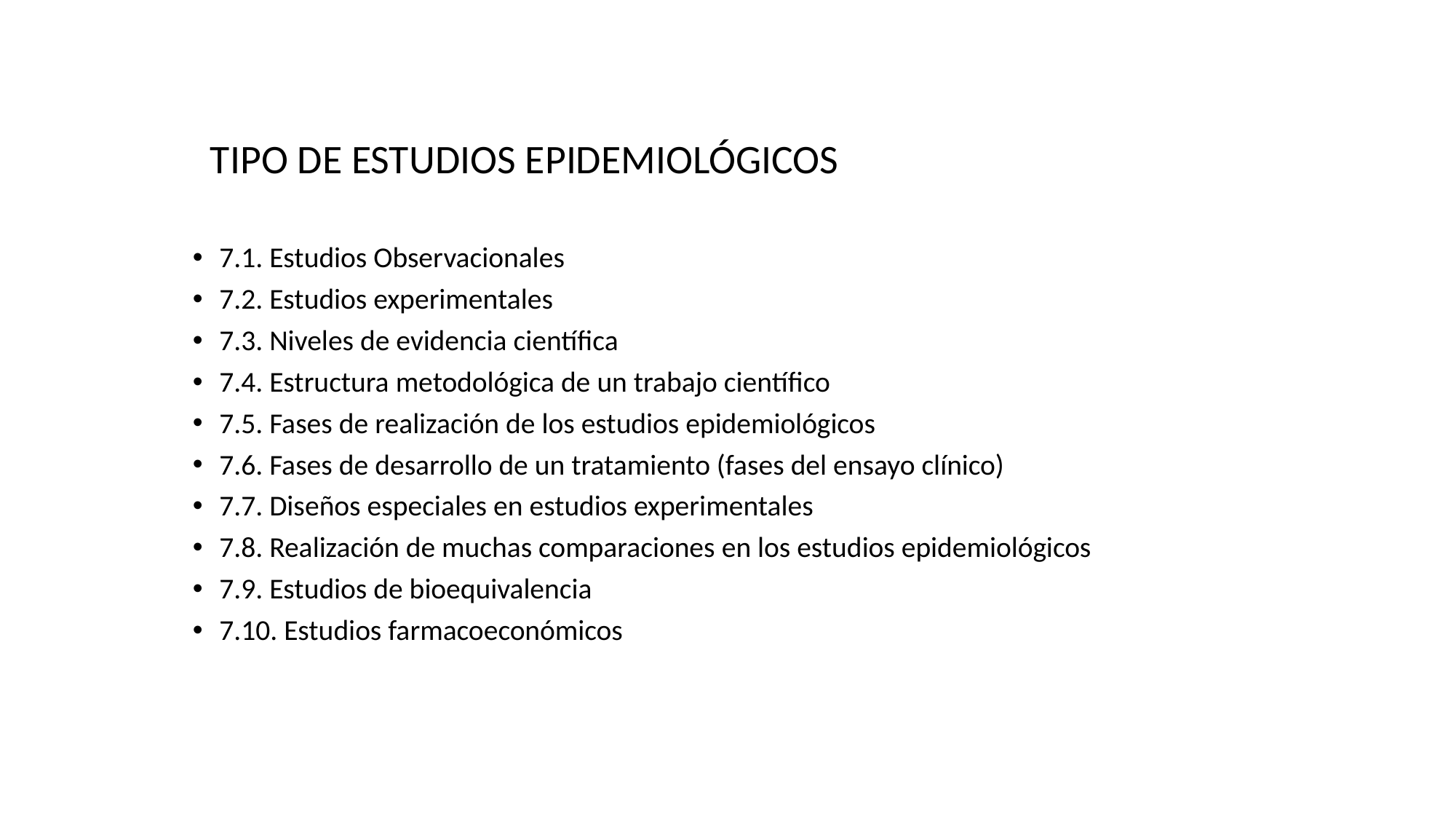

TIPO DE ESTUDIOS EPIDEMIOLÓGICOS
7.1. Estudios Observacionales
7.2. Estudios experimentales
7.3. Niveles de evidencia científica
7.4. Estructura metodológica de un trabajo científico
7.5. Fases de realización de los estudios epidemiológicos
7.6. Fases de desarrollo de un tratamiento (fases del ensayo clínico)
7.7. Diseños especiales en estudios experimentales
7.8. Realización de muchas comparaciones en los estudios epidemiológicos
7.9. Estudios de bioequivalencia
7.10. Estudios farmacoeconómicos